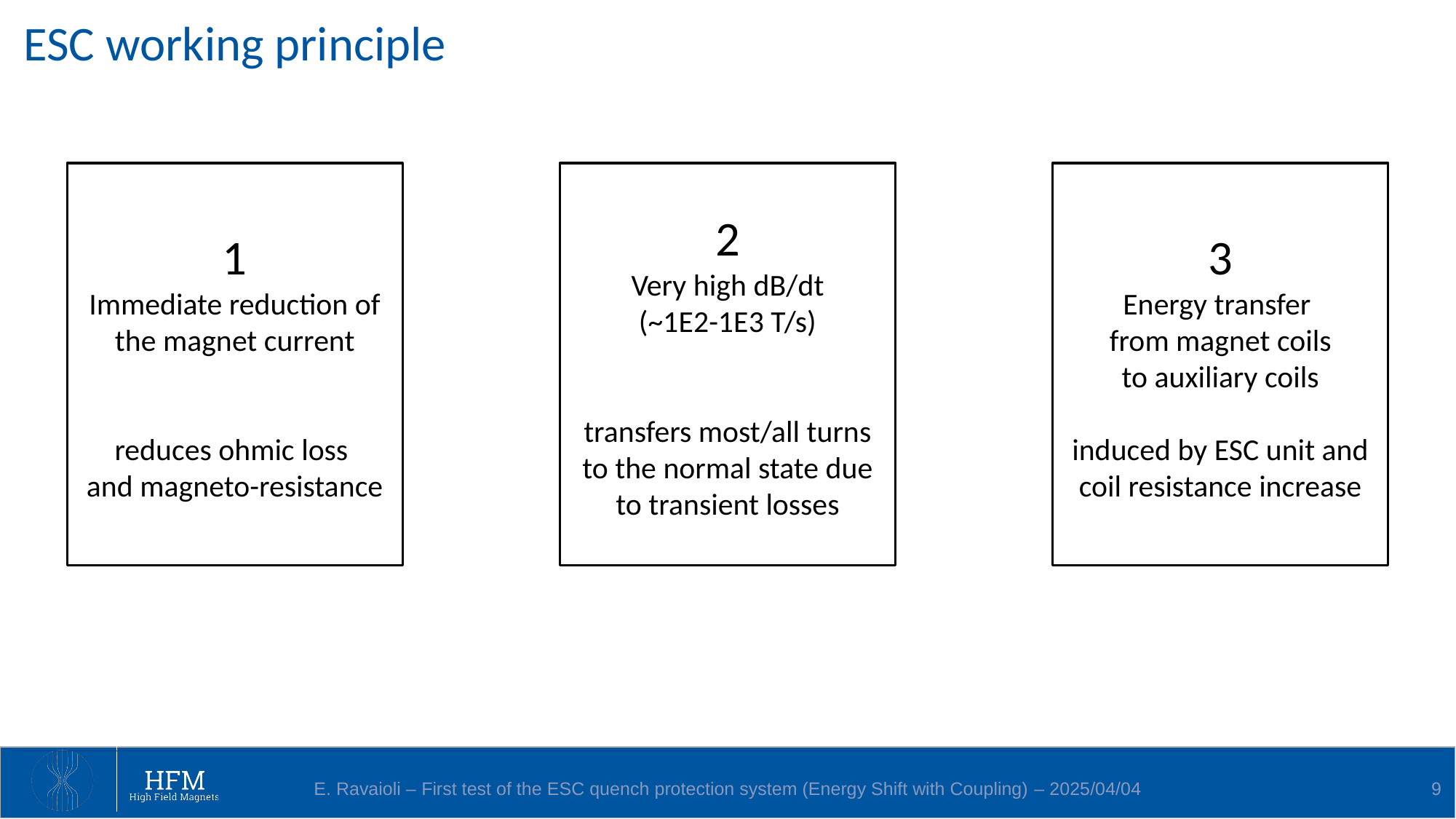

# ESC working principle
1
Immediate reduction of the magnet current

reduces ohmic loss
and magneto-resistance
3
Energy transfer
from magnet coils
to auxiliary coils

induced by ESC unit and coil resistance increase
2
Very high dB/dt
(~1E2-1E3 T/s)

transfers most/all turns
to the normal state due to transient losses